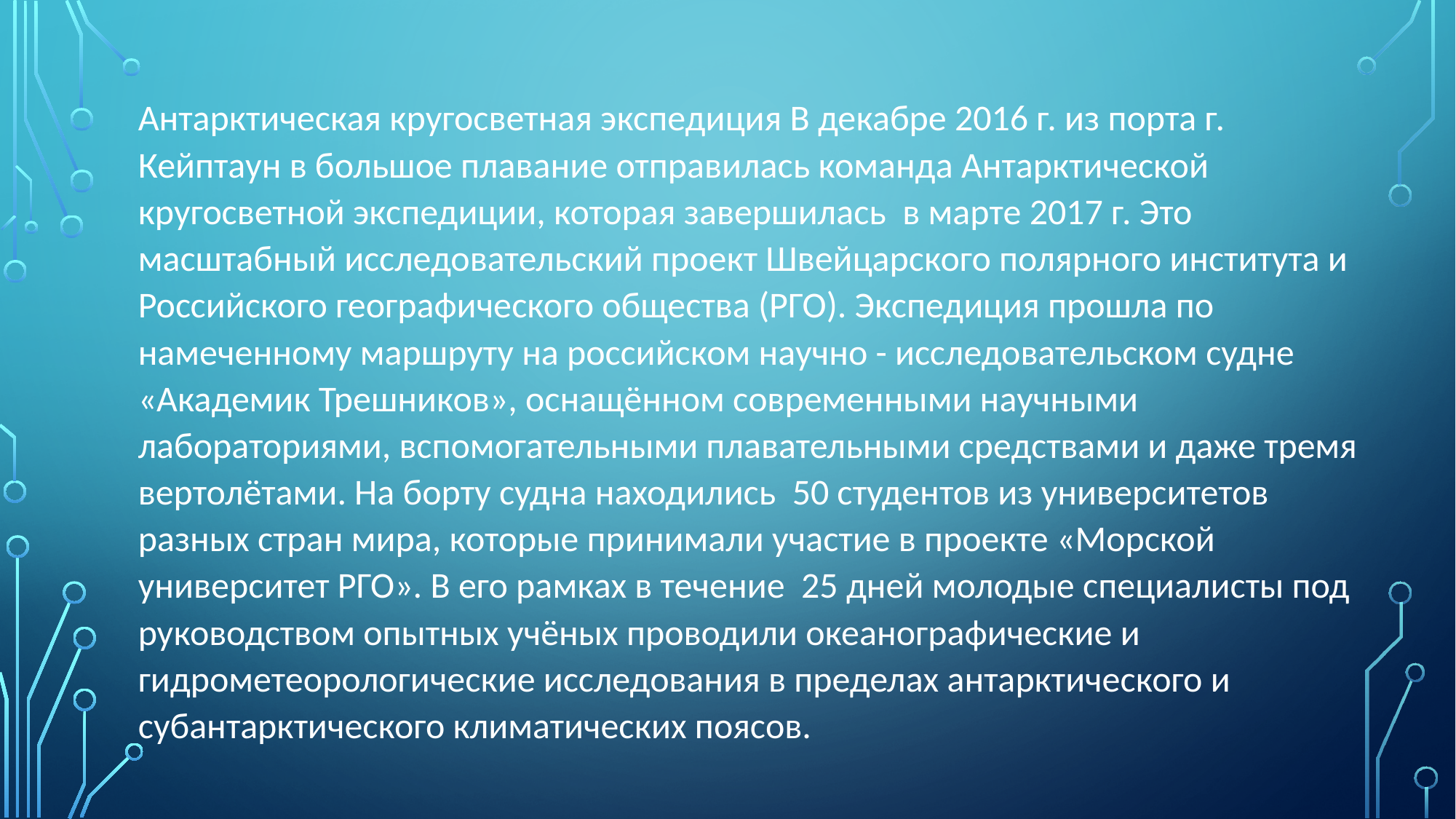

Антарктическая кругосветная экспедиция В декабре 2016 г. из порта г. Кейптаун в большое плавание отправилась команда Антарктической кругосветной экспедиции, которая завершилась  в марте 2017 г. Это масштабный исследовательский проект Швейцарского полярного института и Российского географического общества (РГО). Экспедиция прошла по намеченному маршруту на российском научно - исследовательском судне «Академик Трешников», оснащённом современными научными лабораториями, вспомогательными плавательными средствами и даже тремя вертолётами. На борту судна находились  50 студентов из университетов разных стран мира, которые принимали участие в проекте «Морской университет РГО». В его рамках в течение  25 дней молодые специалисты под руководством опытных учёных проводили океанографические и гидрометеорологические исследования в пределах антарктического и субантарктического климатических поясов.